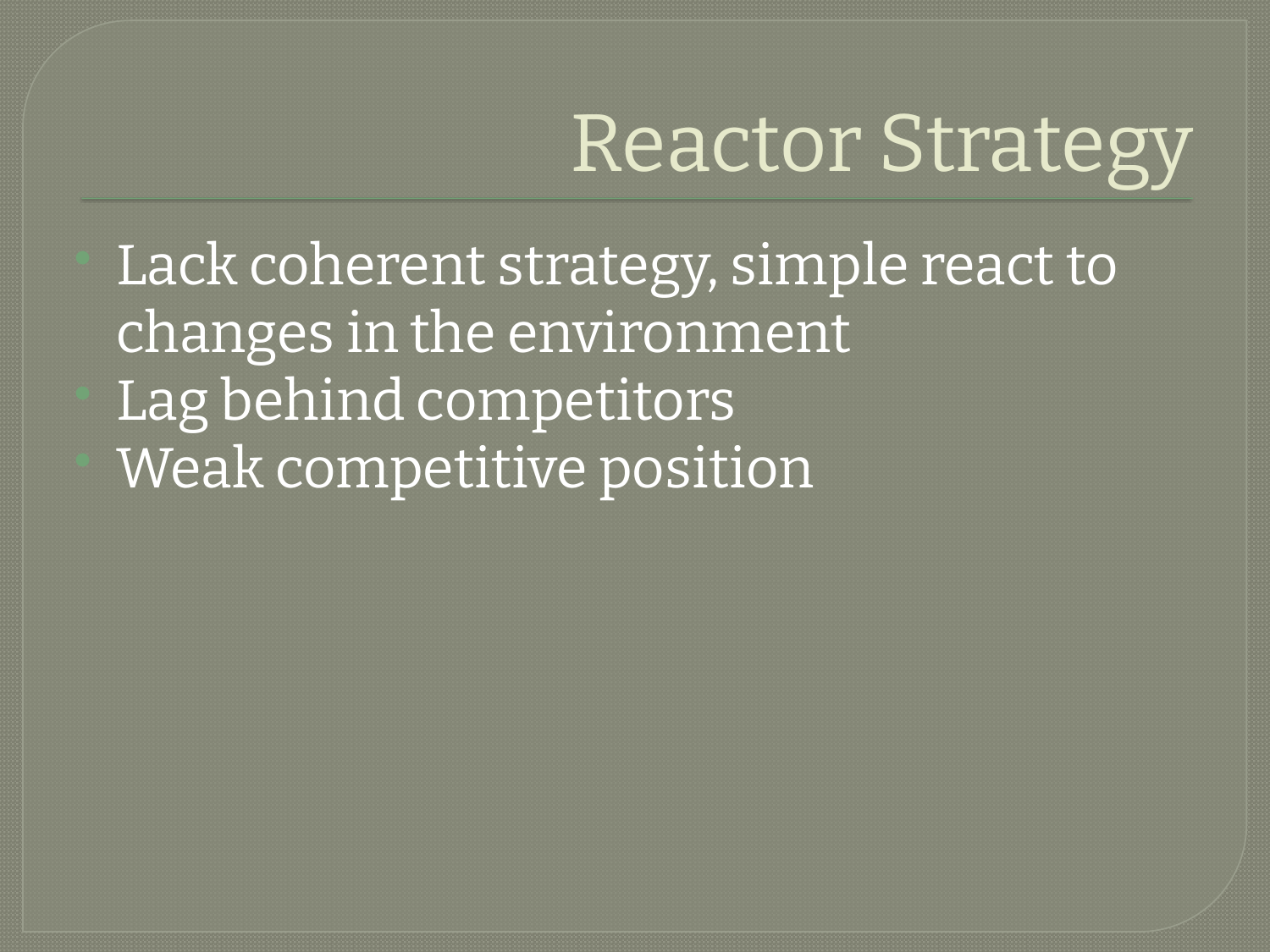

# Reactor Strategy
Lack coherent strategy, simple react to changes in the environment
Lag behind competitors
Weak competitive position